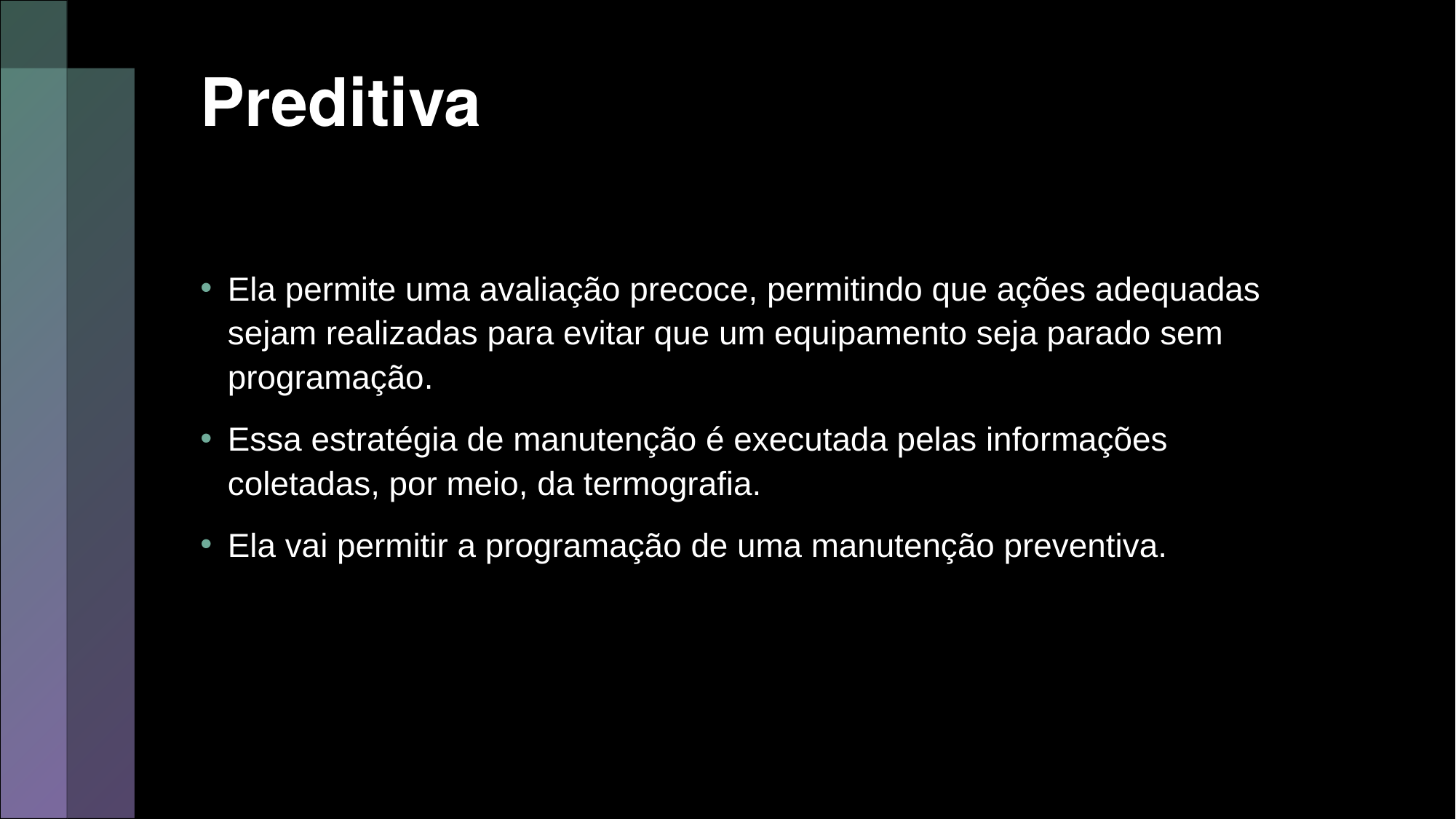

# Preditiva
Ela permite uma avaliação precoce, permitindo que ações adequadas sejam realizadas para evitar que um equipamento seja parado sem programação.
Essa estratégia de manutenção é executada pelas informações coletadas, por meio, da termografia.
Ela vai permitir a programação de uma manutenção preventiva.